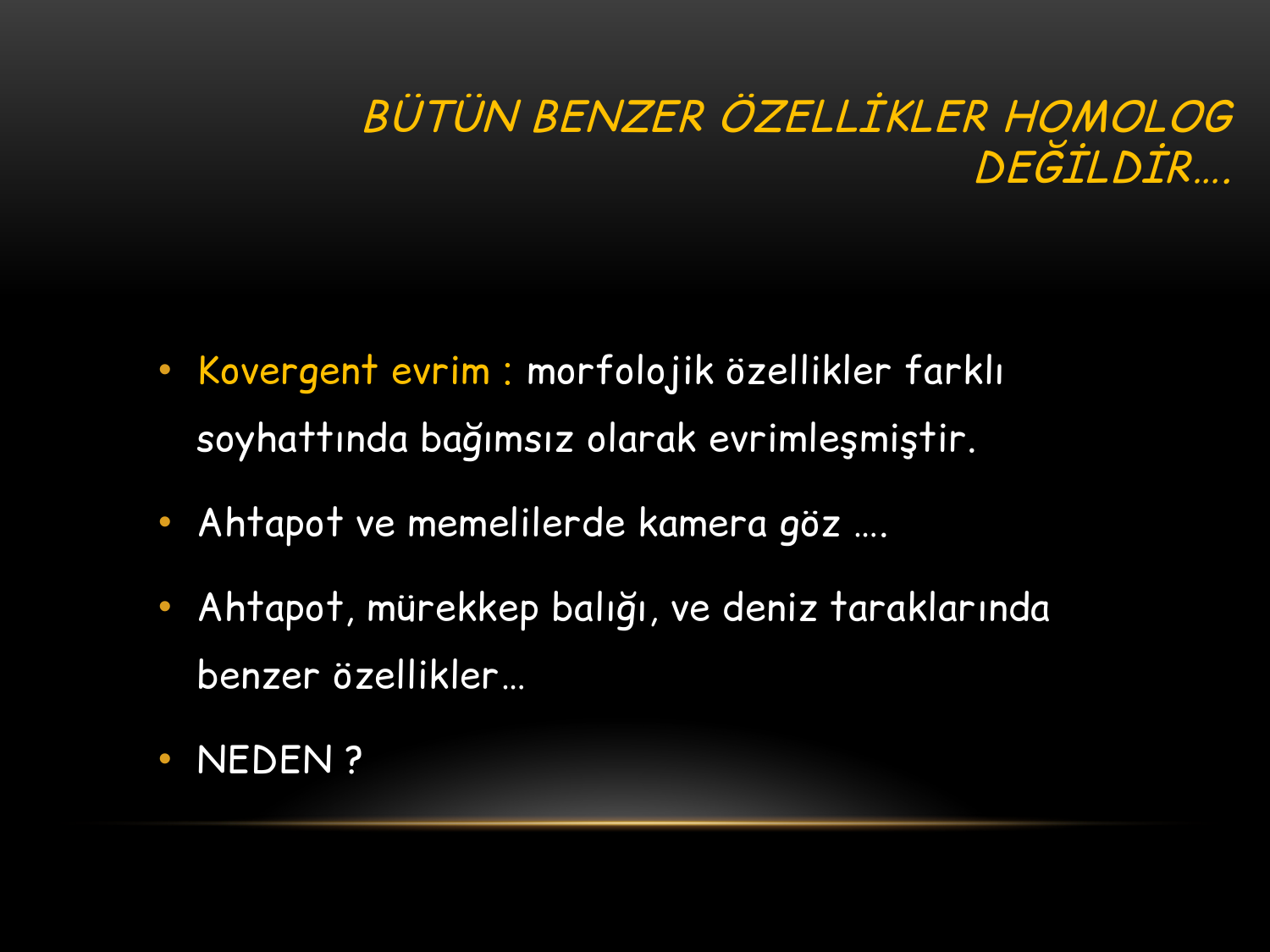

# Bütün benzer özellikler homolog değildir….

Kovergent evrim : morfolojik özellikler farklı soyhattında bağımsız olarak evrimleşmiştir.
Ahtapot ve memelilerde kamera göz ….
Ahtapot, mürekkep balığı, ve deniz taraklarında benzer özellikler…
NEDEN ?